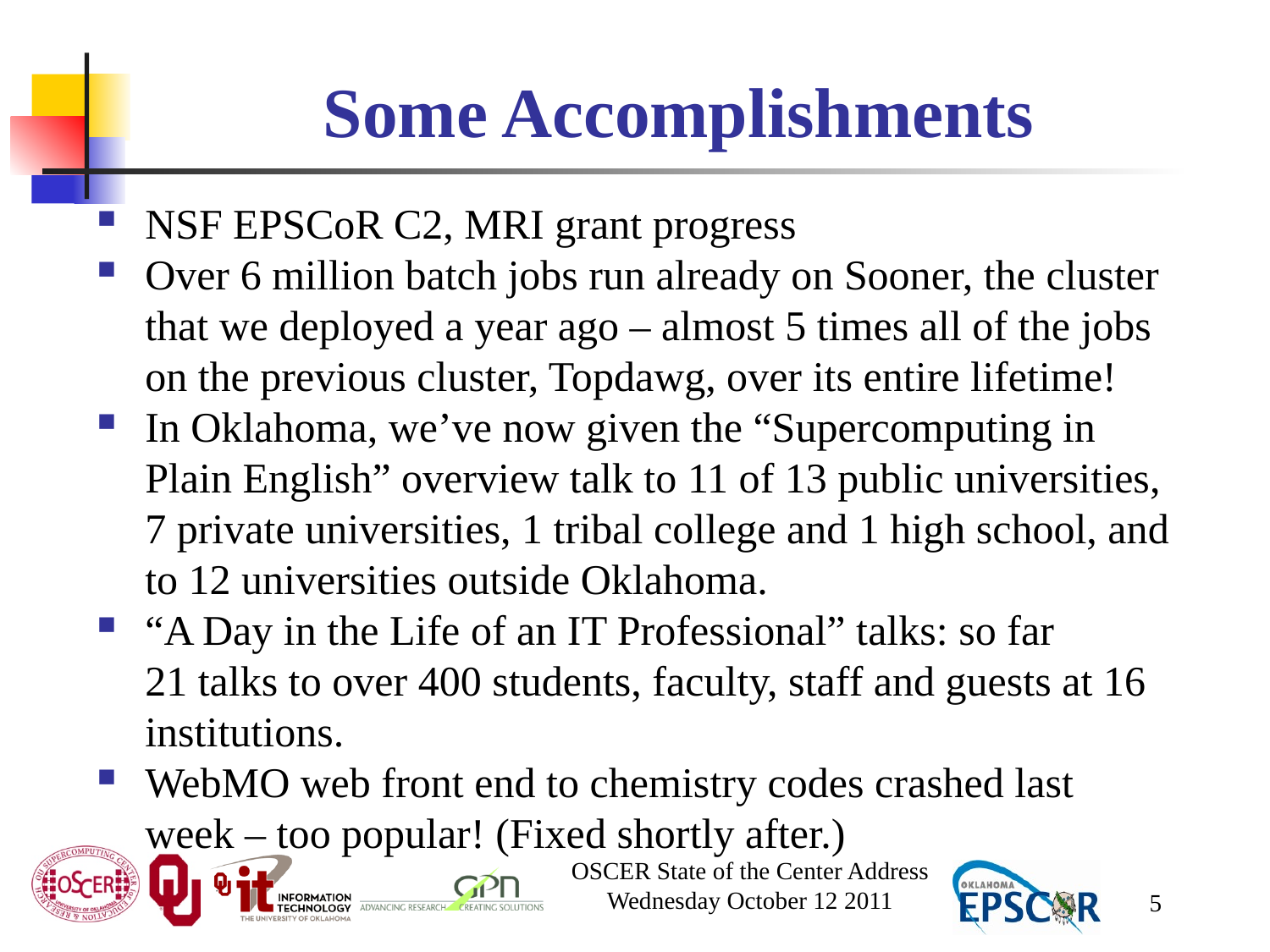

# Some Accomplishments
NSF EPSCoR C2, MRI grant progress
Over 6 million batch jobs run already on Sooner, the cluster that we deployed a year ago – almost 5 times all of the jobs on the previous cluster, Topdawg, over its entire lifetime!
In Oklahoma, we’ve now given the “Supercomputing in Plain English” overview talk to 11 of 13 public universities, 7 private universities, 1 tribal college and 1 high school, and to 12 universities outside Oklahoma.
“A Day in the Life of an IT Professional” talks: so far
	21 talks to over 400 students, faculty, staff and guests at 16 institutions.
WebMO web front end to chemistry codes crashed last week – too popular! (Fixed shortly after.)
OSCER State of the Center Address
Wednesday October 12 2011
5